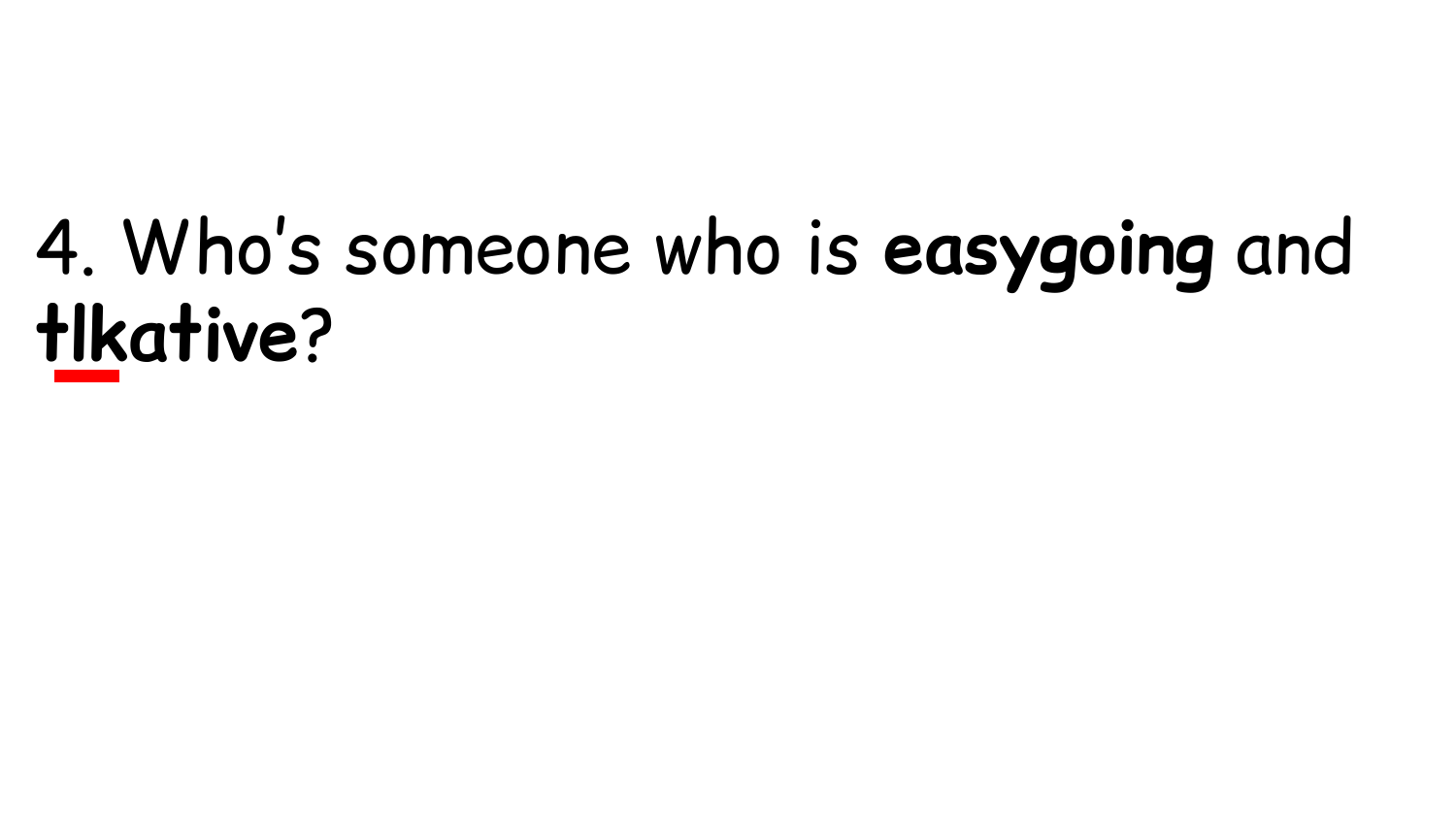

#
4. Who’s someone who is easygoing and tlkative?